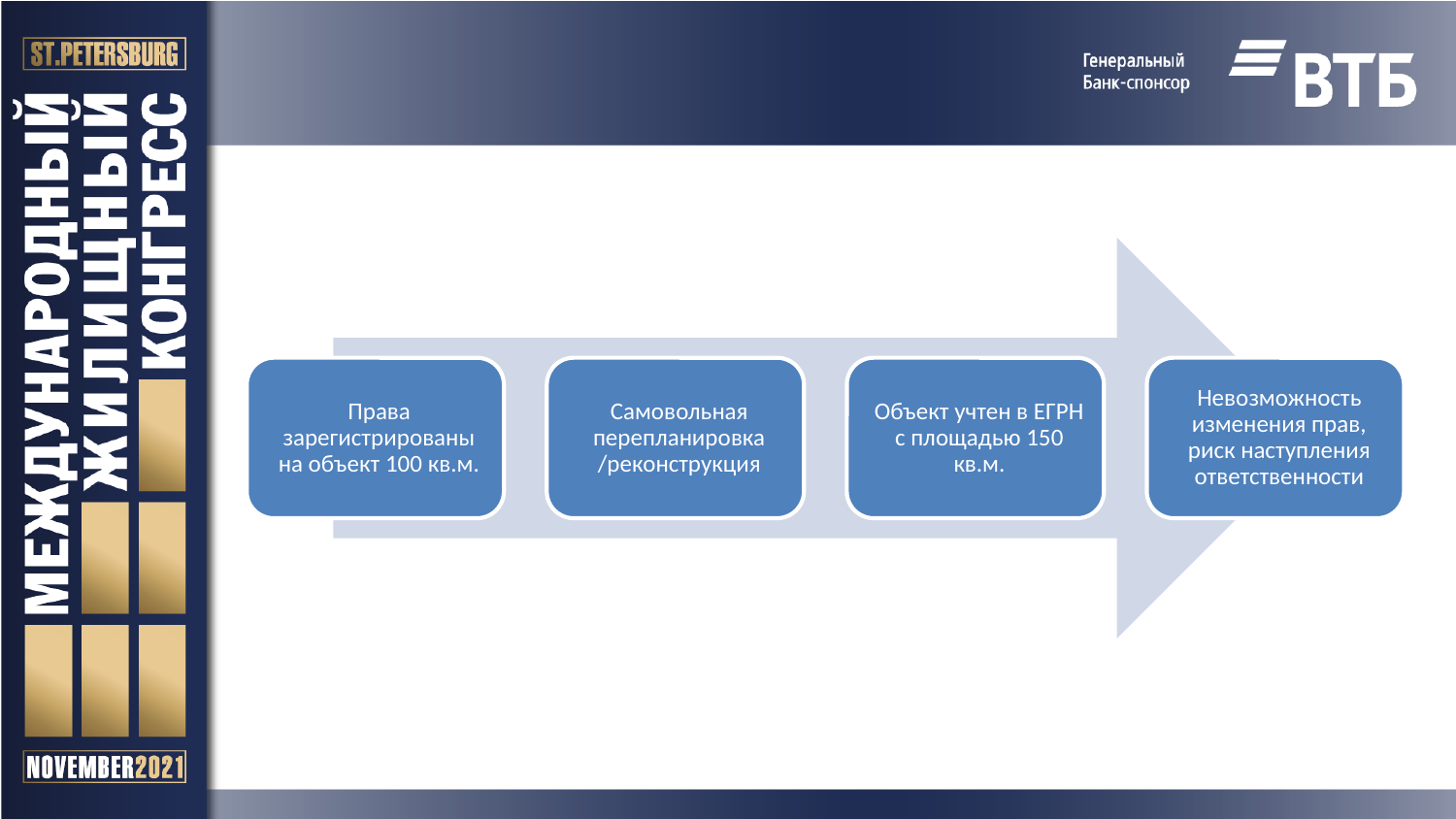

Права зарегистрированы на объект 100 кв.м.
Самовольная перепланировка /реконструкция
Объект учтен в ЕГРН с площадью 150 кв.м.
Невозможность изменения прав, риск наступления ответственности